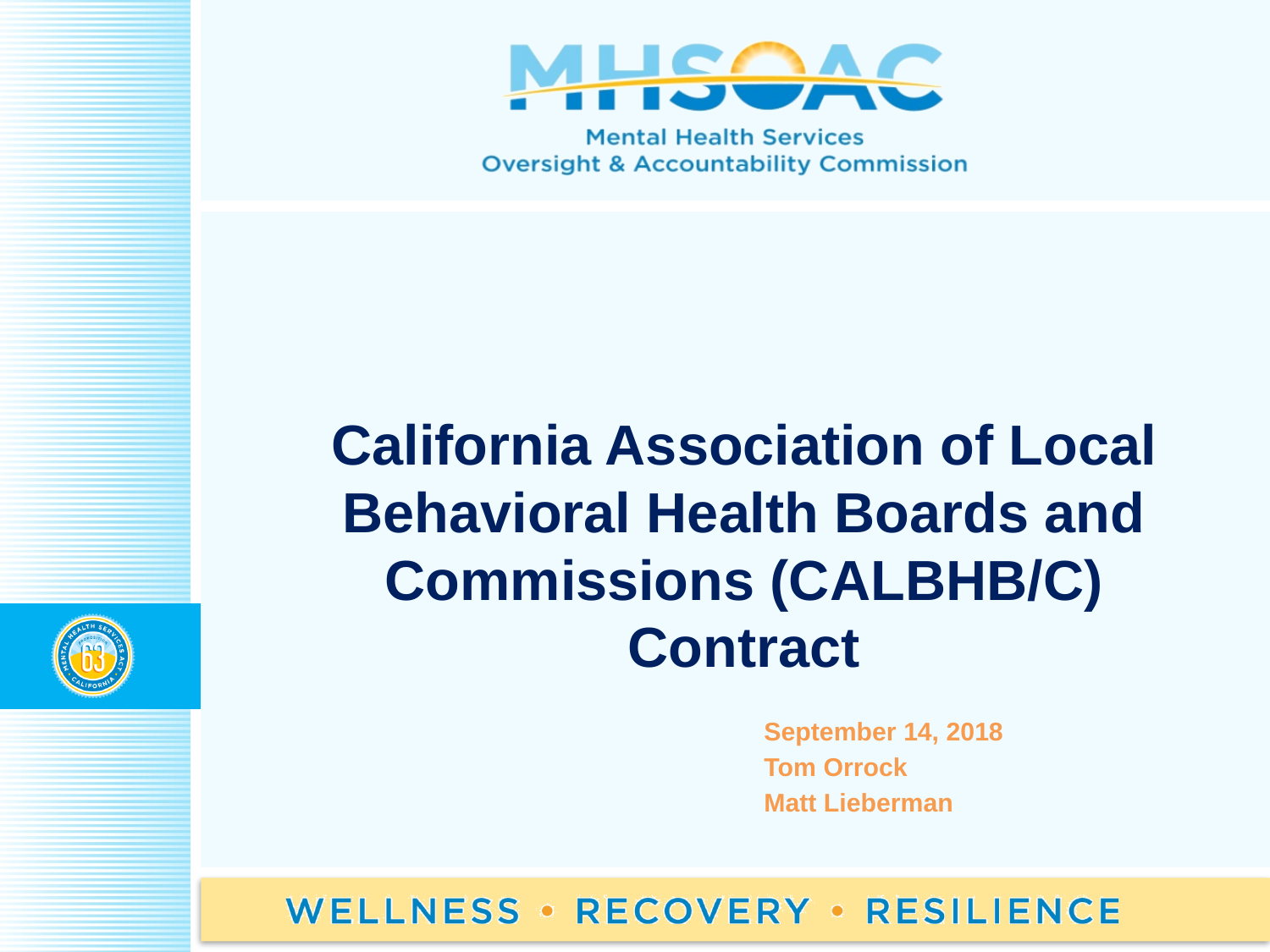

California Association of Local Behavioral Health Boards and Commissions (CALBHB/C) Contract
September 14, 2018
Tom Orrock
Matt Lieberman